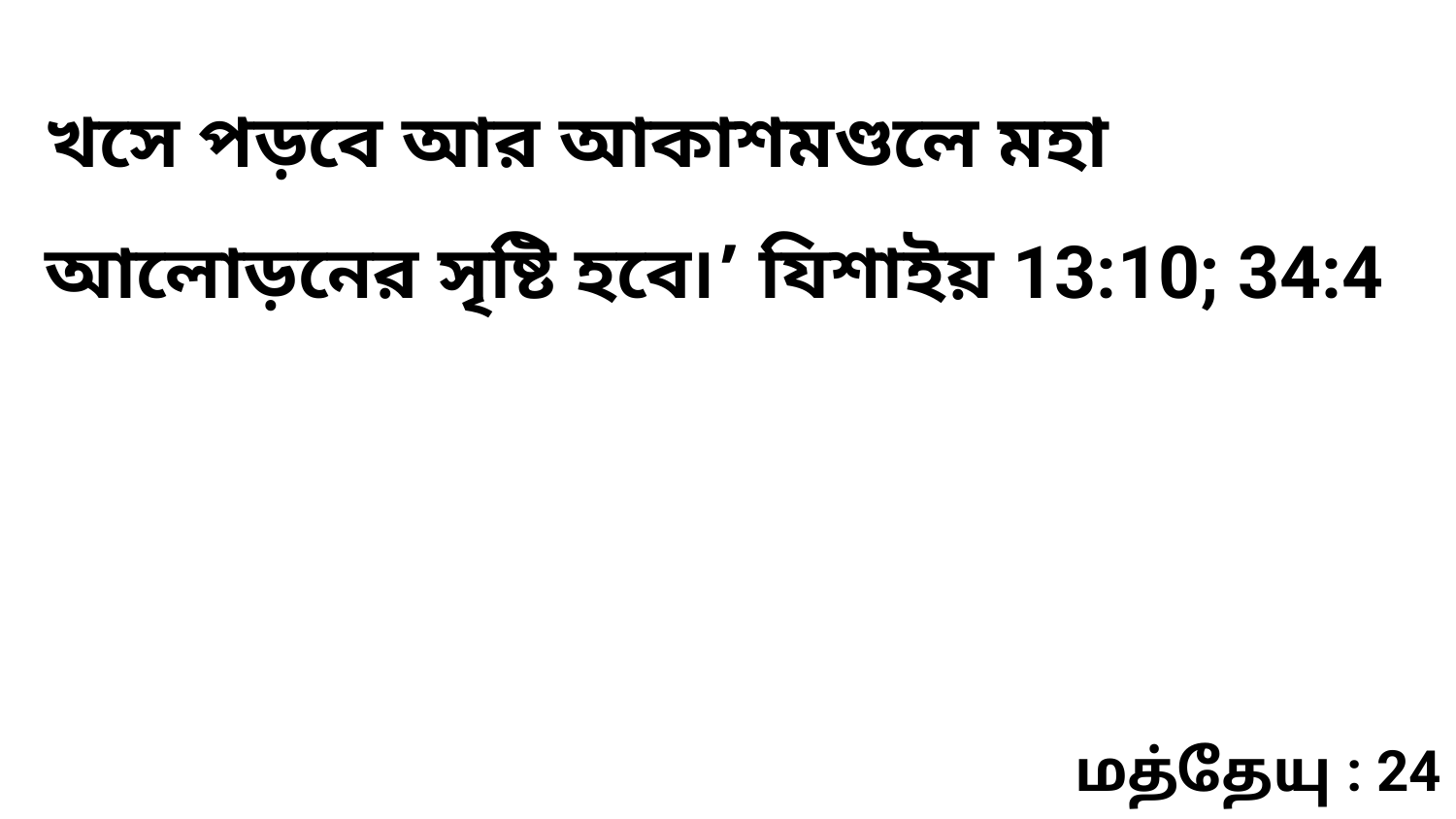

খসে পড়বে আর আকাশমণ্ডলে মহা আলোড়নের সৃষ্টি হবে৷’ যিশাইয় 13:10; 34:4
மத்தேயு : 24